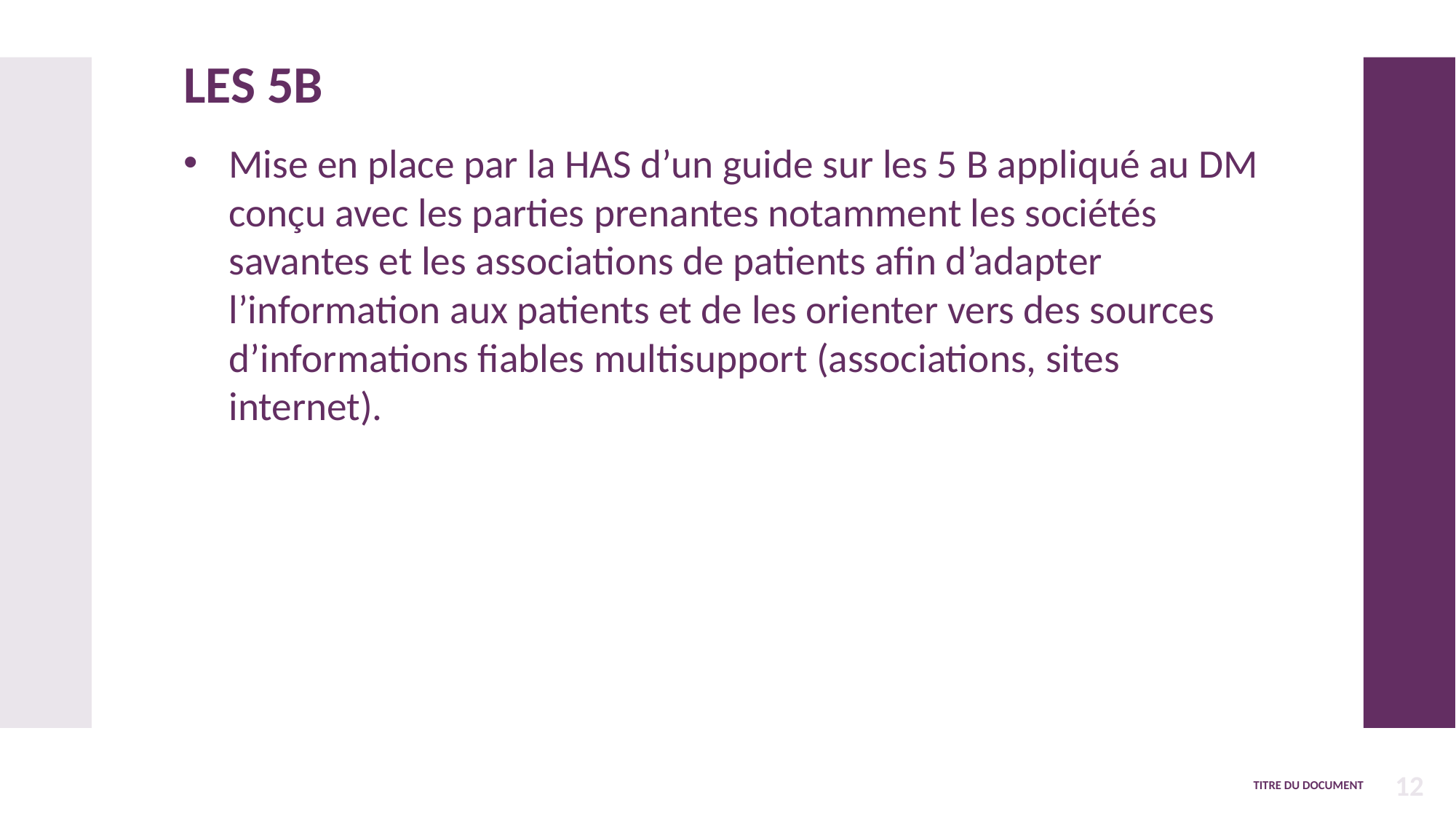

# Les 5B
Mise en place par la HAS d’un guide sur les 5 B appliqué au DM conçu avec les parties prenantes notamment les sociétés savantes et les associations de patients afin d’adapter l’information aux patients et de les orienter vers des sources d’informations fiables multisupport (associations, sites internet).

Titre du document
12